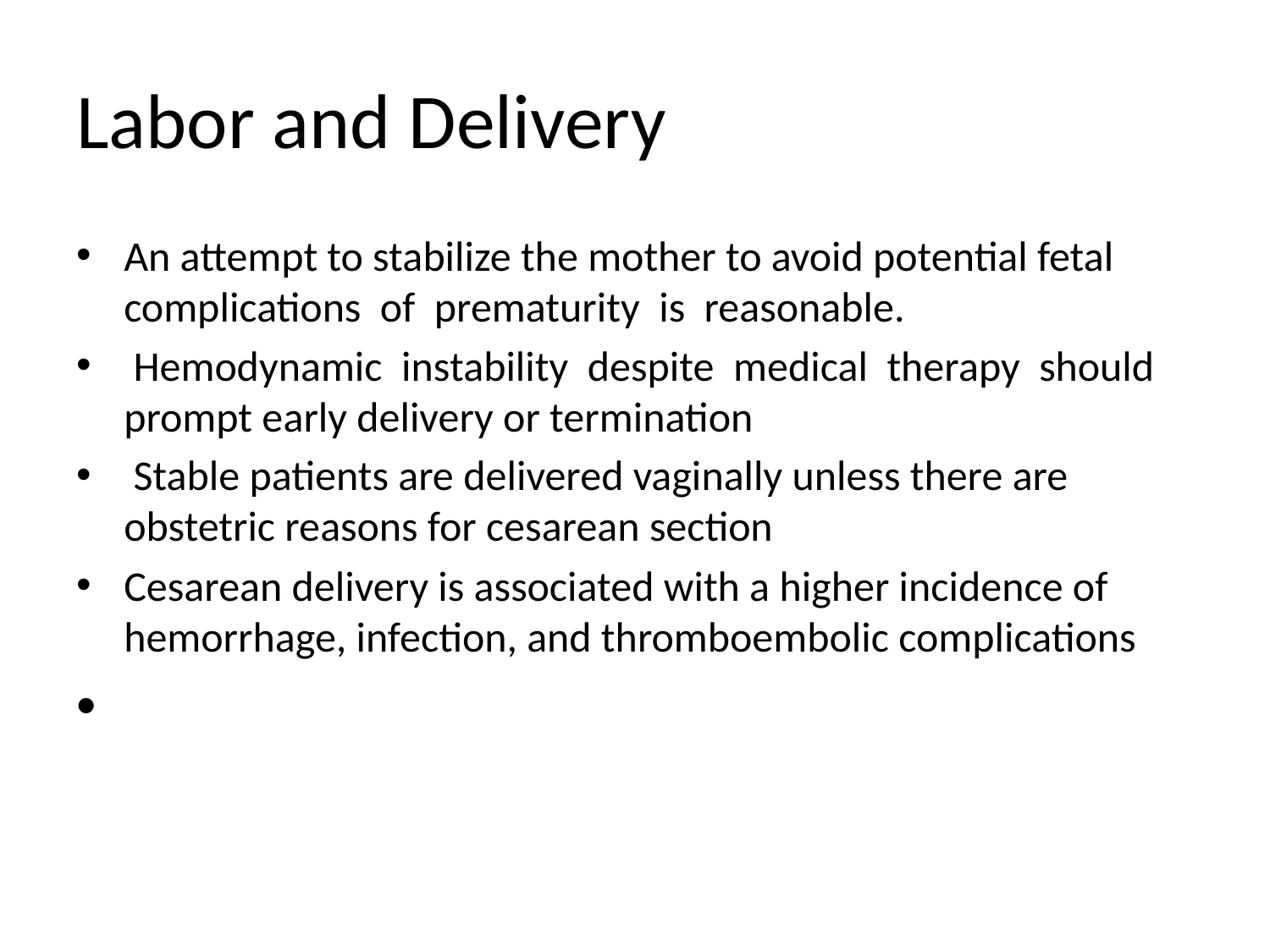

# Labor and Delivery
An attempt to stabilize the mother to avoid potential fetal complications  of  prematurity  is  reasonable.
 Hemodynamic  instability  despite  medical  therapy  should prompt early delivery or termination
 Stable patients are delivered vaginally unless there are obstetric reasons for cesarean section
Cesarean delivery is associated with a higher incidence of hemorrhage, infection, and thromboembolic complications